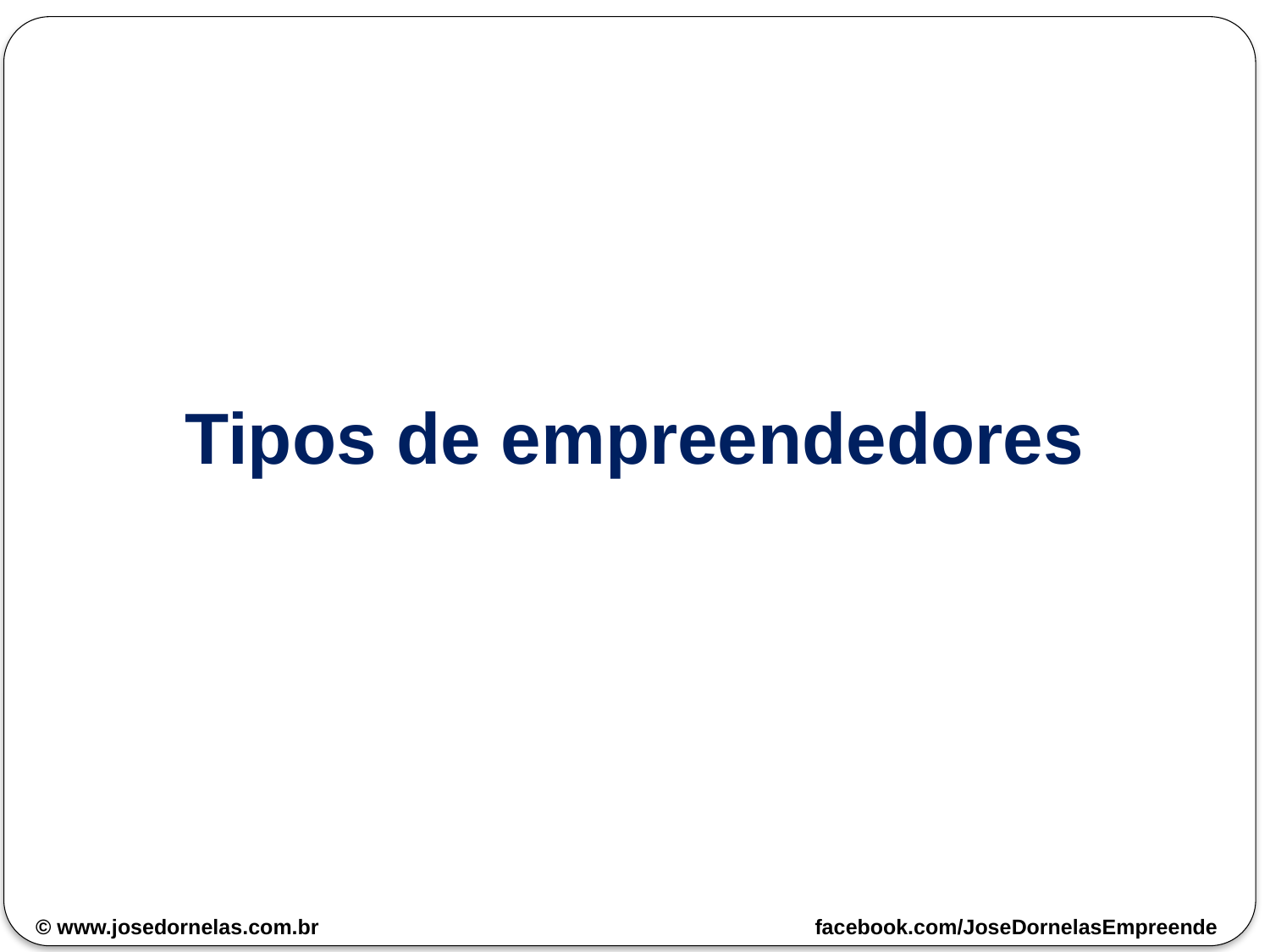

# Tipos de empreendedores
© www.josedornelas.com.br                                                                                    facebook.com/JoseDornelasEmpreende